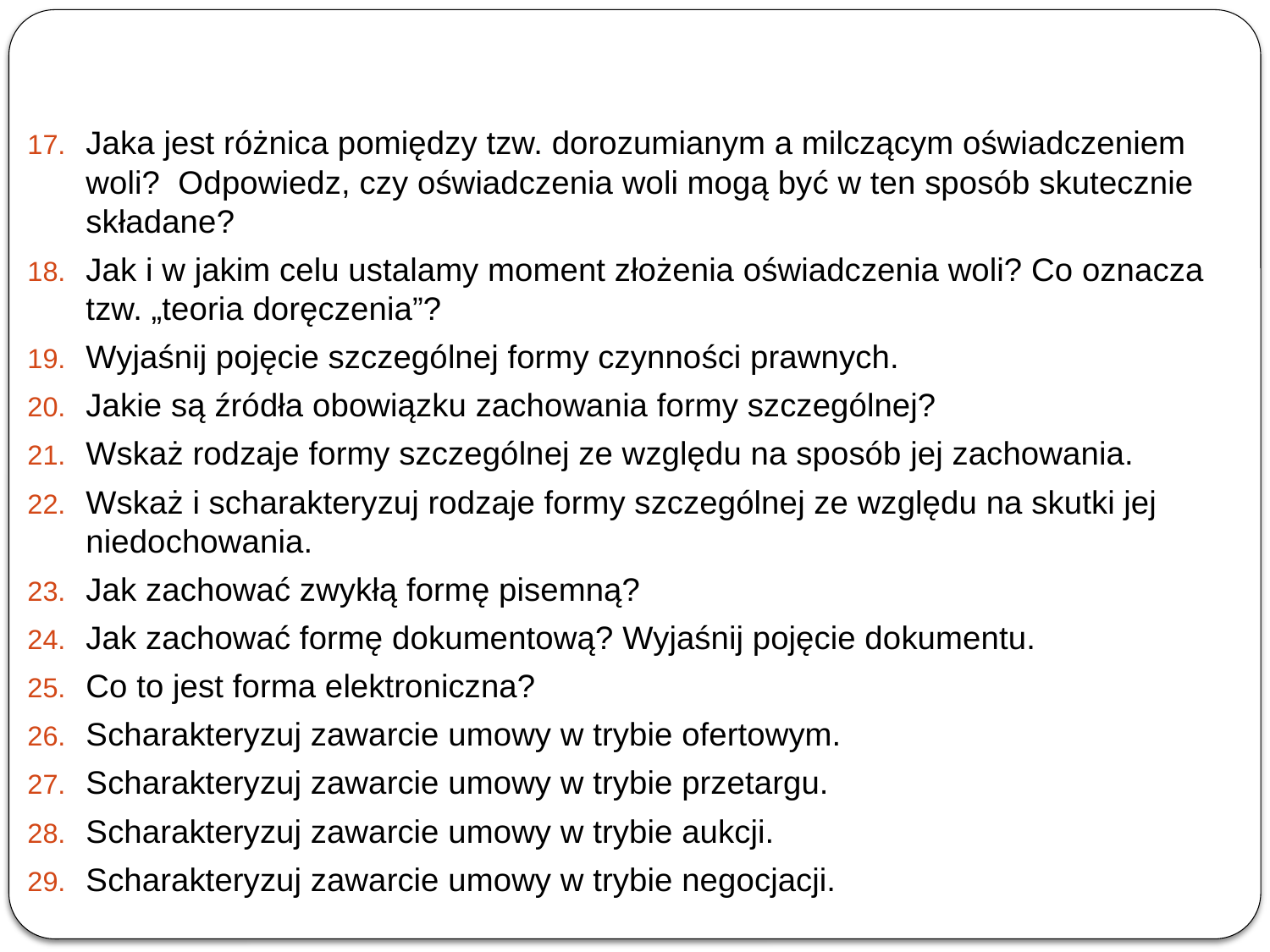

#
Jaka jest różnica pomiędzy tzw. dorozumianym a milczącym oświadczeniem woli?  Odpowiedz, czy oświadczenia woli mogą być w ten sposób skutecznie składane?
Jak i w jakim celu ustalamy moment złożenia oświadczenia woli? Co oznacza tzw. „teoria doręczenia”?
Wyjaśnij pojęcie szczególnej formy czynności prawnych.
Jakie są źródła obowiązku zachowania formy szczególnej?
Wskaż rodzaje formy szczególnej ze względu na sposób jej zachowania.
Wskaż i scharakteryzuj rodzaje formy szczególnej ze względu na skutki jej niedochowania.
Jak zachować zwykłą formę pisemną?
Jak zachować formę dokumentową? Wyjaśnij pojęcie dokumentu.
Co to jest forma elektroniczna?
Scharakteryzuj zawarcie umowy w trybie ofertowym.
Scharakteryzuj zawarcie umowy w trybie przetargu.
Scharakteryzuj zawarcie umowy w trybie aukcji.
Scharakteryzuj zawarcie umowy w trybie negocjacji.